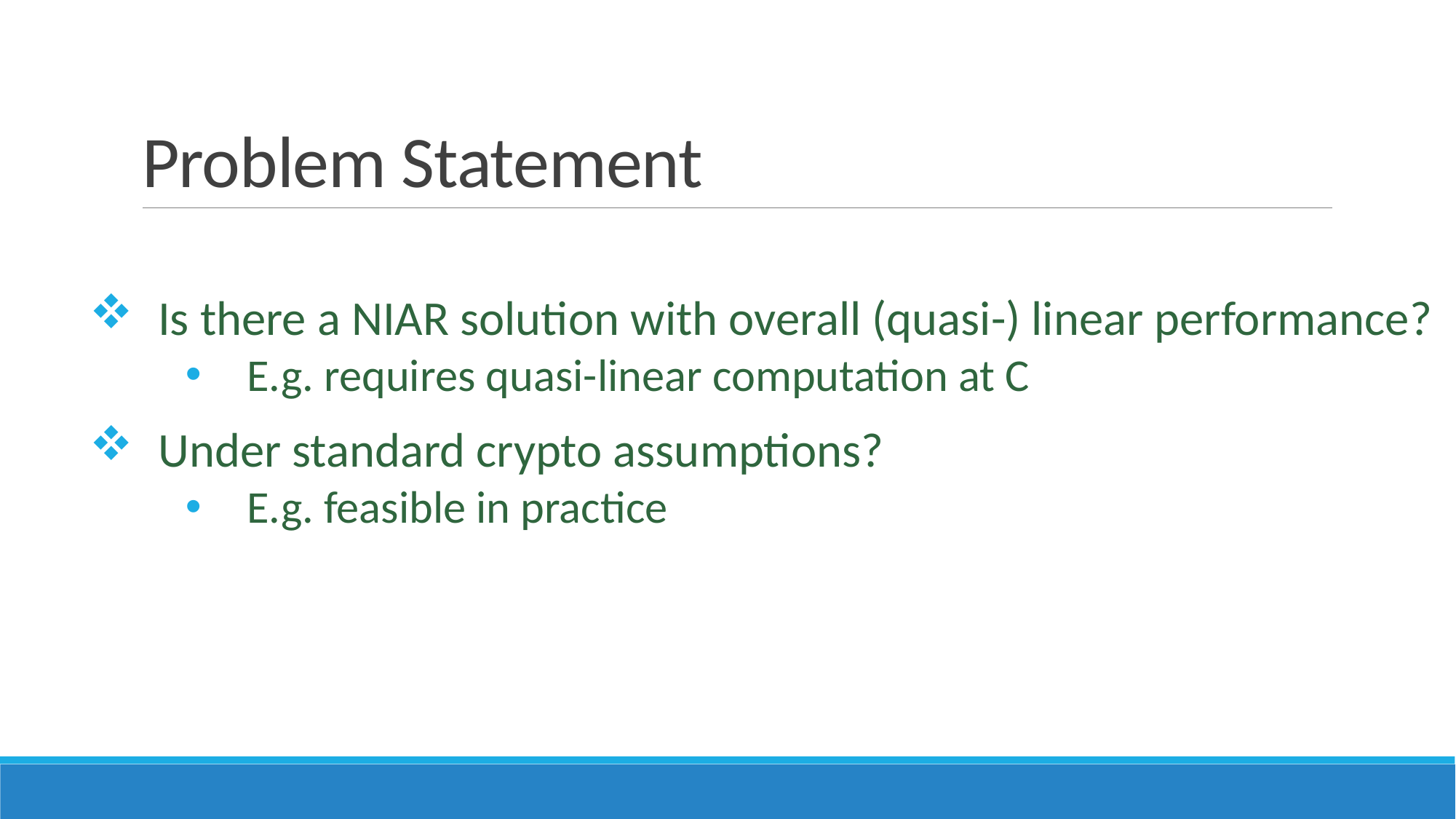

# Problem Statement
Is there a NIAR solution with overall (quasi-) linear performance?
E.g. requires quasi-linear computation at C
Under standard crypto assumptions?
E.g. feasible in practice